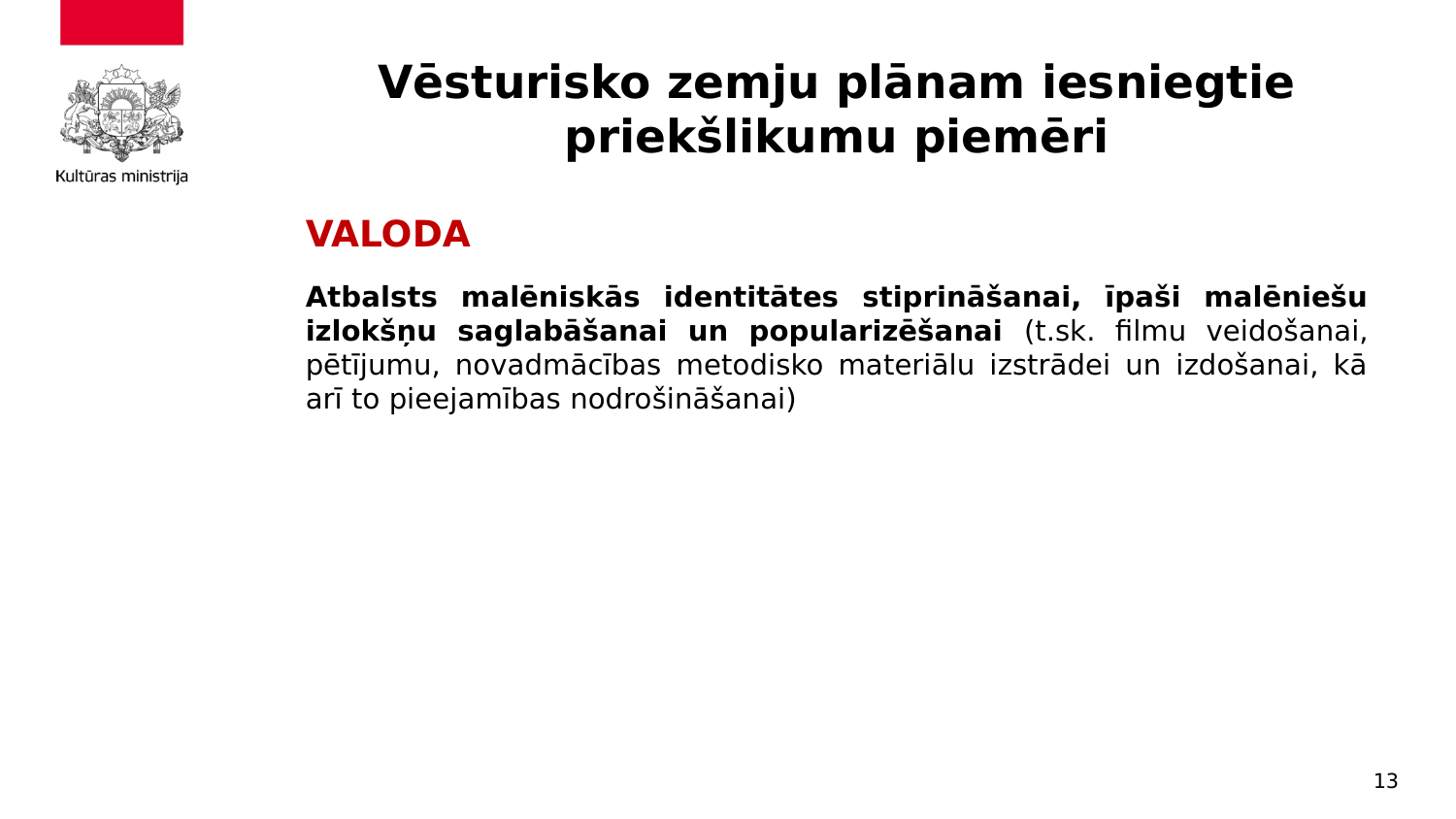

# Vēsturisko zemju plānam iesniegtie priekšlikumu piemēri
VALODA
Atbalsts malēniskās identitātes stiprināšanai, īpaši malēniešu izlokšņu saglabāšanai un popularizēšanai (t.sk. filmu veidošanai, pētījumu, novadmācības metodisko materiālu izstrādei un izdošanai, kā arī to pieejamības nodrošināšanai)
13